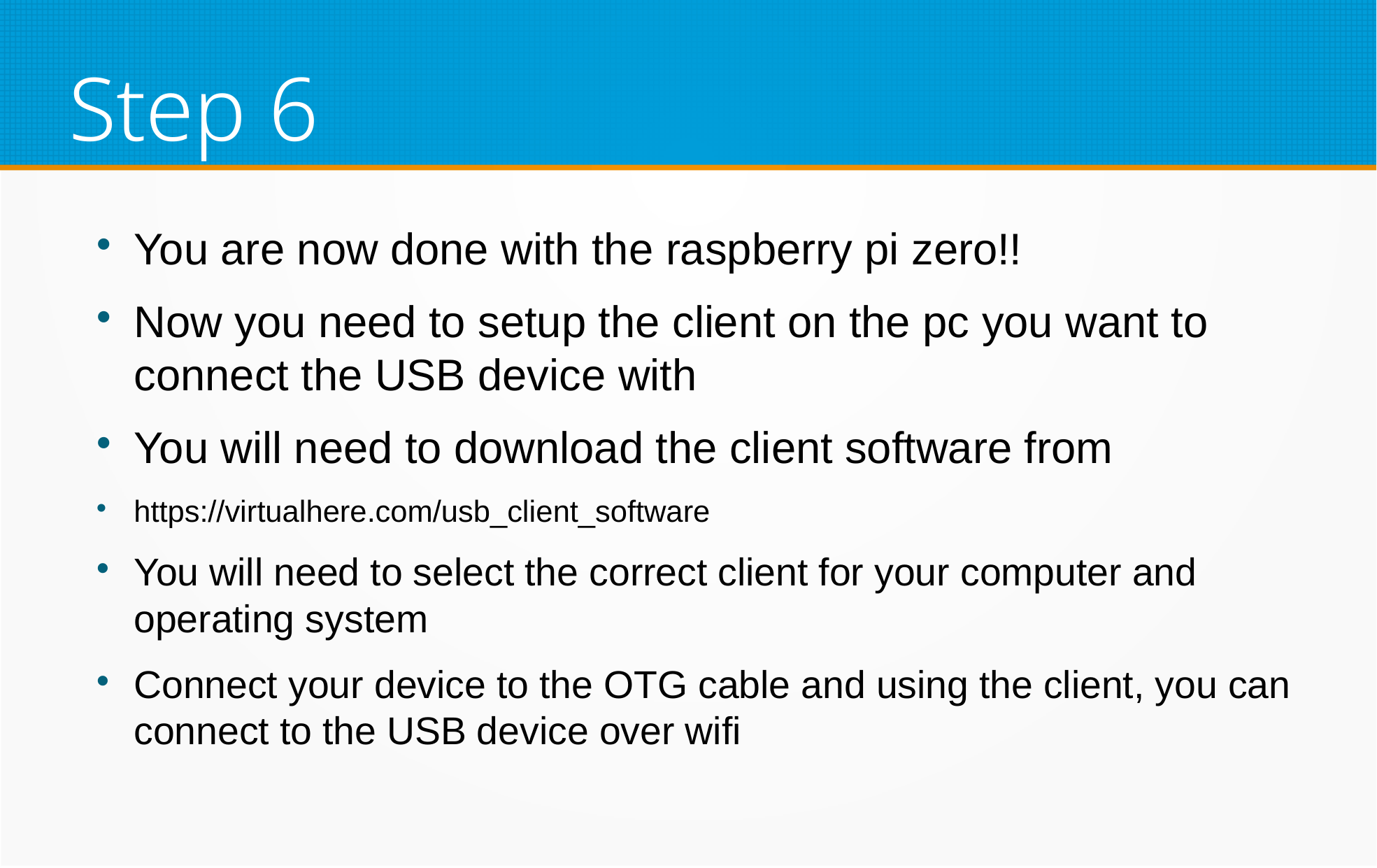

Step 6
You are now done with the raspberry pi zero!!
Now you need to setup the client on the pc you want to connect the USB device with
You will need to download the client software from
https://virtualhere.com/usb_client_software
You will need to select the correct client for your computer and operating system
Connect your device to the OTG cable and using the client, you can connect to the USB device over wifi